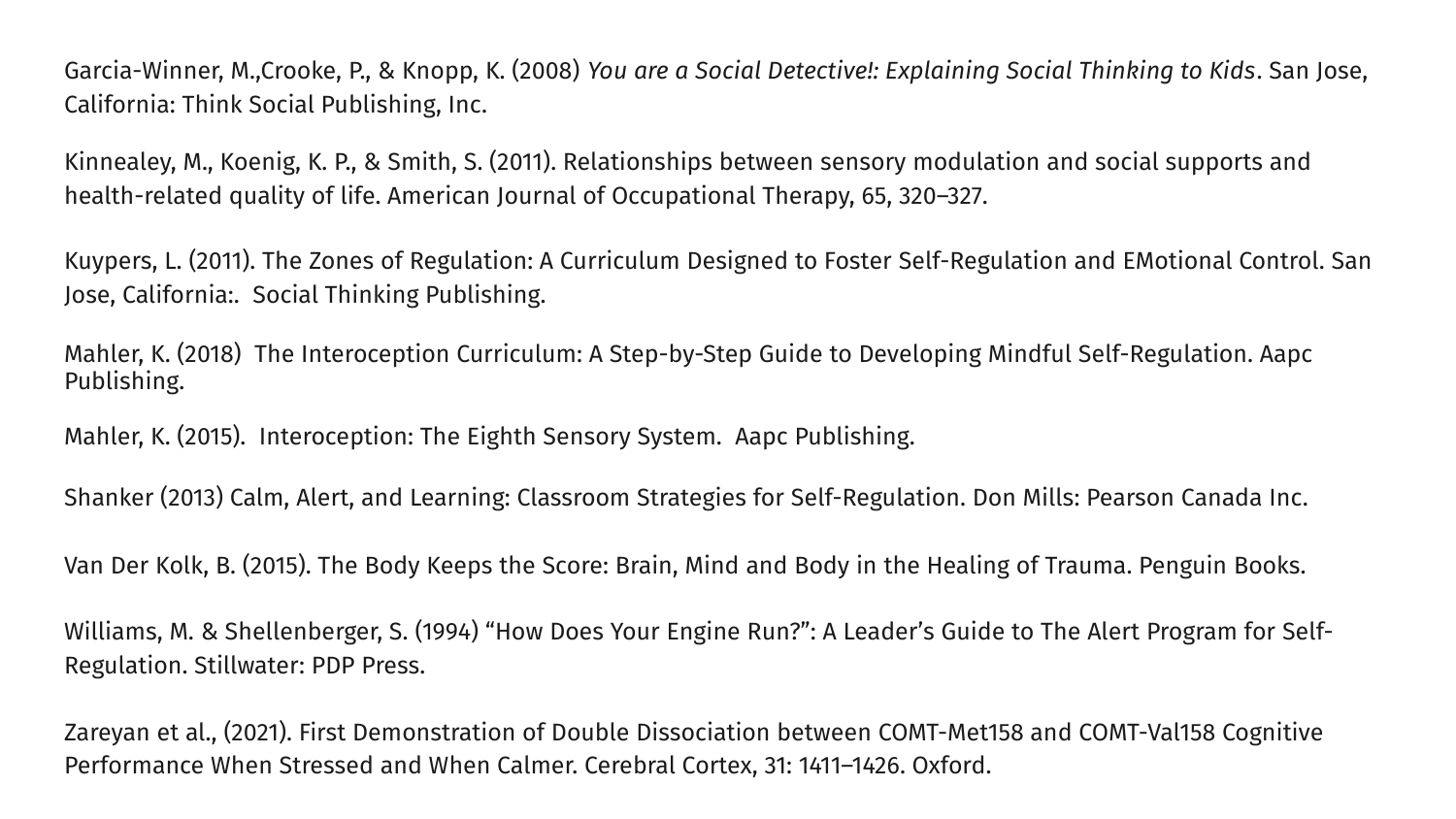

Garcia-Winner, M.,Crooke, P., & Knopp, K. (2008) You are a Social Detective!: Explaining Social Thinking to Kids. San Jose, California: Think Social Publishing, Inc.
Kinnealey, M., Koenig, K. P., & Smith, S. (2011). Relationships between sensory modulation and social supports and health-related quality of life. American Journal of Occupational Therapy, 65, 320–327.
Kuypers, L. (2011). The Zones of Regulation: A Curriculum Designed to Foster Self-Regulation and EMotional Control. San Jose, California:.  Social Thinking Publishing.
Mahler, K. (2018)  The Interoception Curriculum: A Step-by-Step Guide to Developing Mindful Self-Regulation. Aapc Publishing.

Mahler, K. (2015).  Interoception: The Eighth Sensory System.  Aapc Publishing.

Shanker (2013) Calm, Alert, and Learning: Classroom Strategies for Self-Regulation. Don Mills: Pearson Canada Inc.

Van Der Kolk, B. (2015). The Body Keeps the Score: Brain, Mind and Body in the Healing of Trauma. Penguin Books.

Williams, M. & Shellenberger, S. (1994) “How Does Your Engine Run?”: A Leader’s Guide to The Alert Program for Self-Regulation. Stillwater: PDP Press.

Zareyan et al., (2021). First Demonstration of Double Dissociation between COMT-Met158 and COMT-Val158 Cognitive Performance When Stressed and When Calmer. Cerebral Cortex, 31: 1411–1426. Oxford.